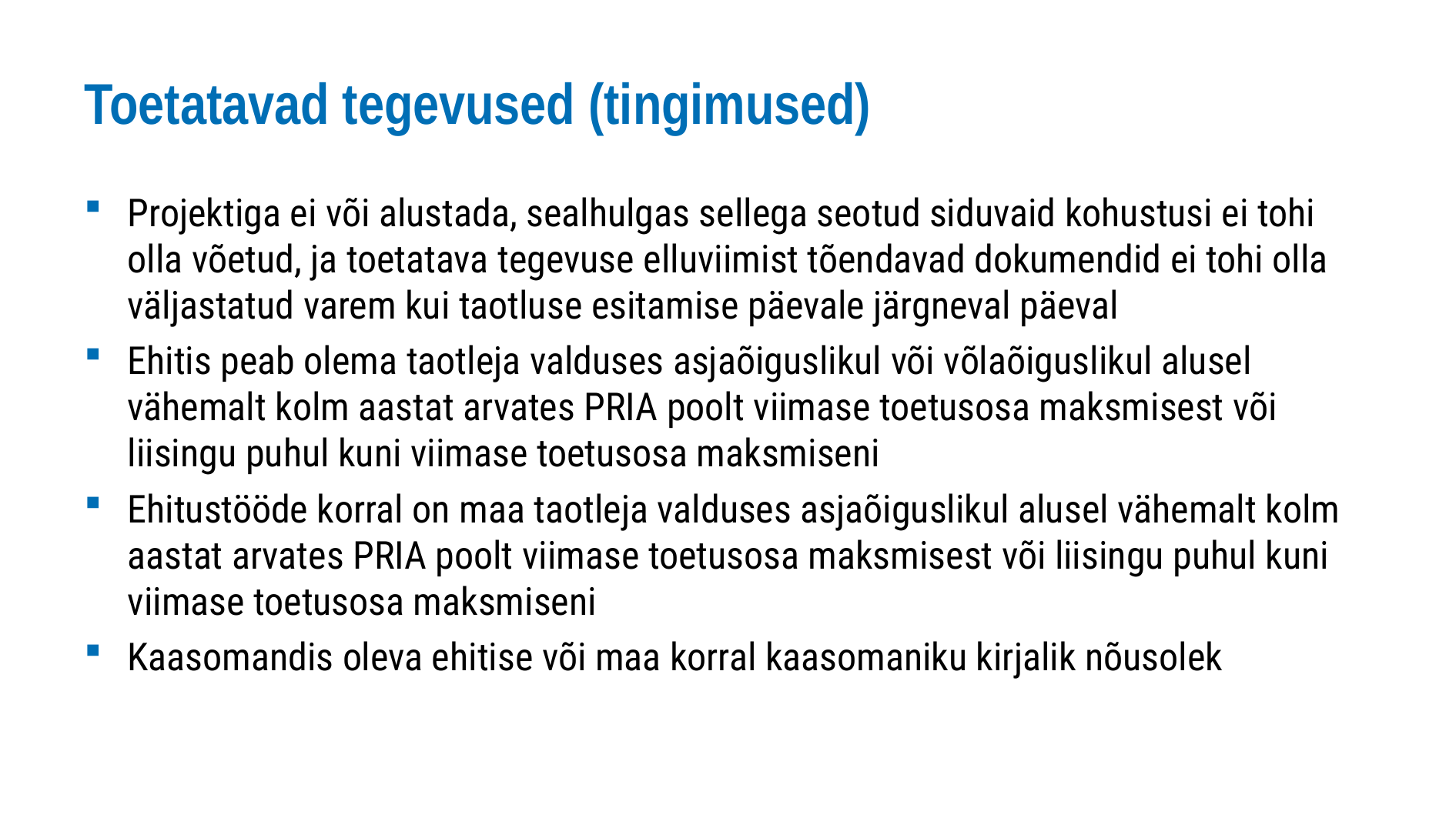

# Toetatavad tegevused (tingimused)

Projektiga ei või alustada, sealhulgas sellega seotud siduvaid kohustusi ei tohi olla võetud, ja toetatava tegevuse elluviimist tõendavad dokumendid ei tohi olla väljastatud varem kui taotluse esitamise päevale järgneval päeval
Ehitis peab olema taotleja valduses asjaõiguslikul või võlaõiguslikul alusel vähemalt kolm aastat arvates PRIA poolt viimase toetusosa maksmisest või liisingu puhul kuni viimase toetusosa maksmiseni
Ehitustööde korral on maa taotleja valduses asjaõiguslikul alusel vähemalt kolm aastat arvates PRIA poolt viimase toetusosa maksmisest või liisingu puhul kuni viimase toetusosa maksmiseni
Kaasomandis oleva ehitise või maa korral kaasomaniku kirjalik nõusolek